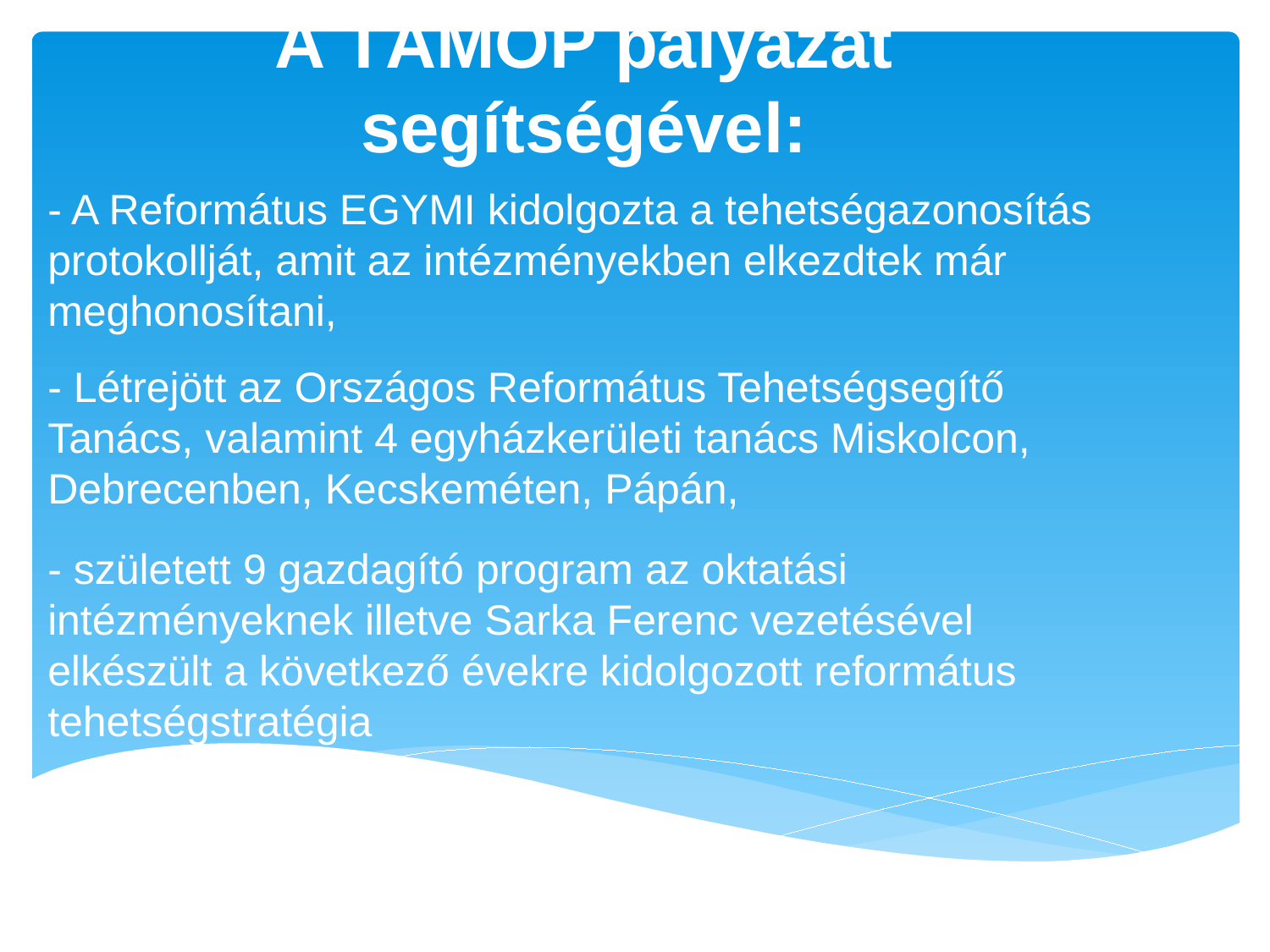

# A TÁMOP pályázat segítségével:
- A Református EGYMI kidolgozta a tehetségazonosítás protokollját, amit az intézményekben elkezdtek már meghonosítani,

- Létrejött az Országos Református Tehetségsegítő Tanács, valamint 4 egyházkerületi tanács Miskolcon, Debrecenben, Kecskeméten, Pápán,

- született 9 gazdagító program az oktatási intézményeknek illetve Sarka Ferenc vezetésével elkészült a következő évekre kidolgozott református tehetségstratégia